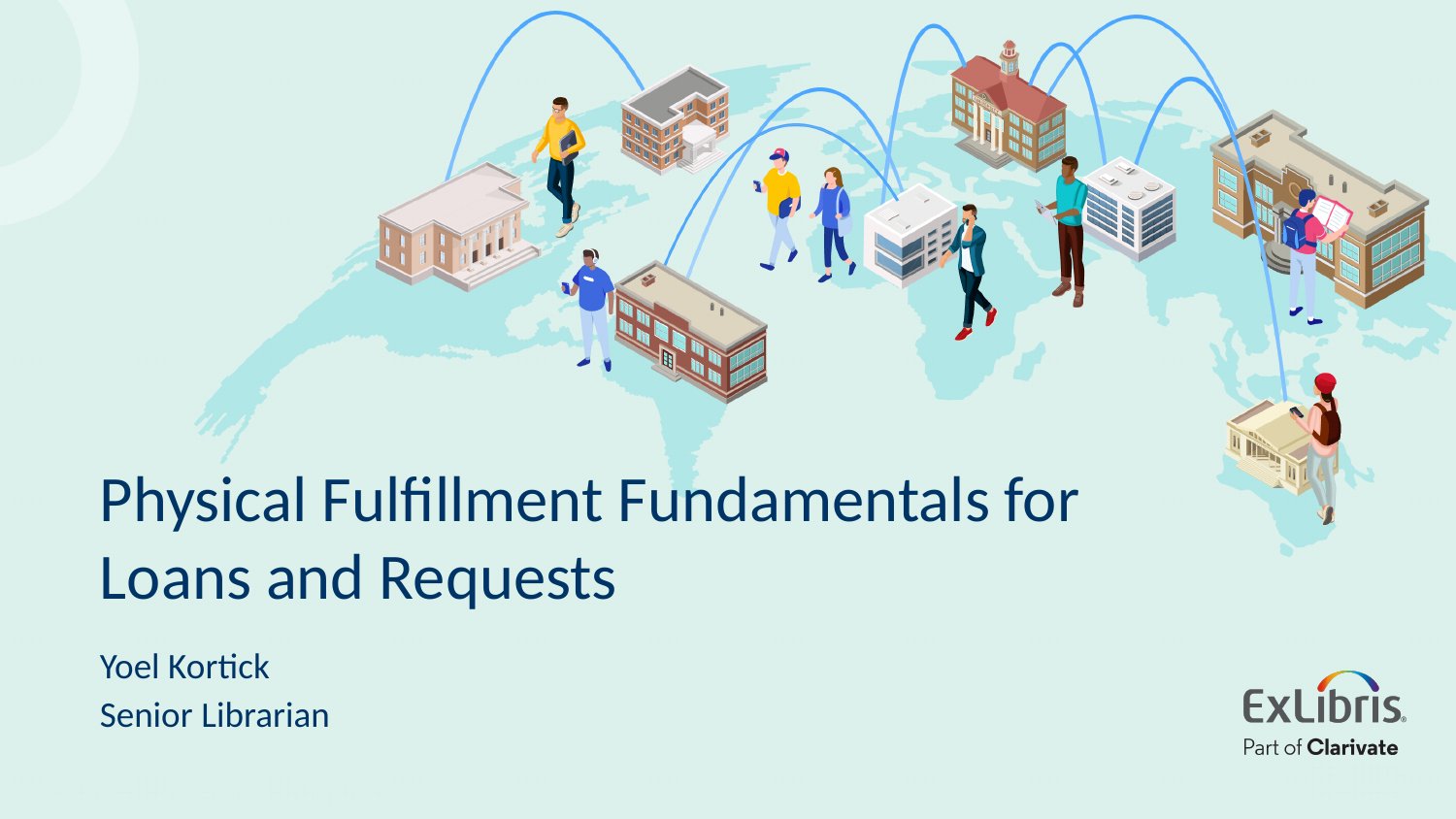

# Physical Fulfillment Fundamentals for Loans and Requests
Yoel Kortick
Senior Librarian